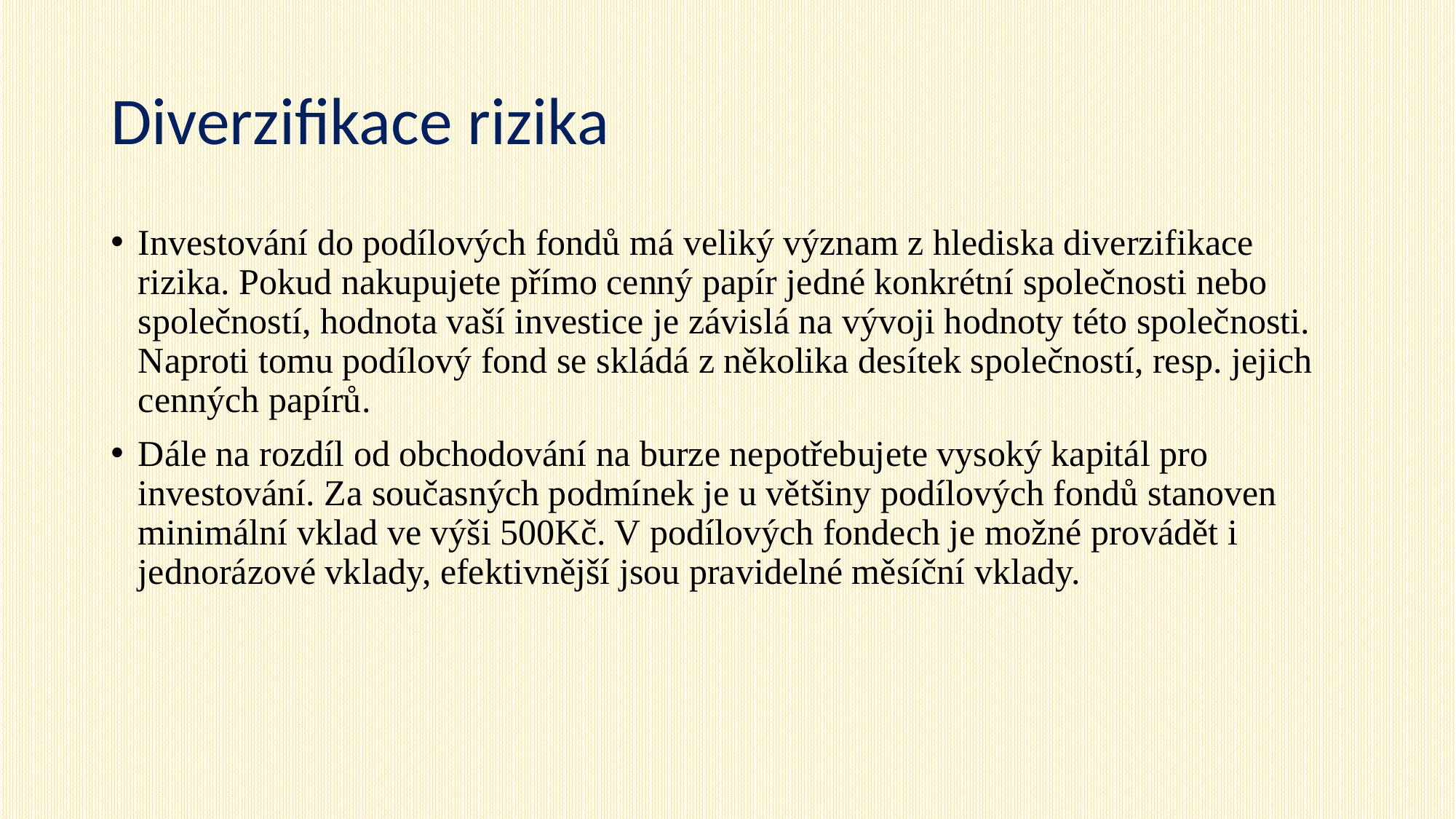

# Diverzifikace rizika
Investování do podílových fondů má veliký význam z hlediska diverzifikace rizika. Pokud nakupujete přímo cenný papír jedné konkrétní společnosti nebo společností, hodnota vaší investice je závislá na vývoji hodnoty této společnosti. Naproti tomu podílový fond se skládá z několika desítek společností, resp. jejich cenných papírů.
Dále na rozdíl od obchodování na burze nepotřebujete vysoký kapitál pro investování. Za současných podmínek je u většiny podílových fondů stanoven minimální vklad ve výši 500Kč. V podílových fondech je možné provádět i jednorázové vklady, efektivnější jsou pravidelné měsíční vklady.